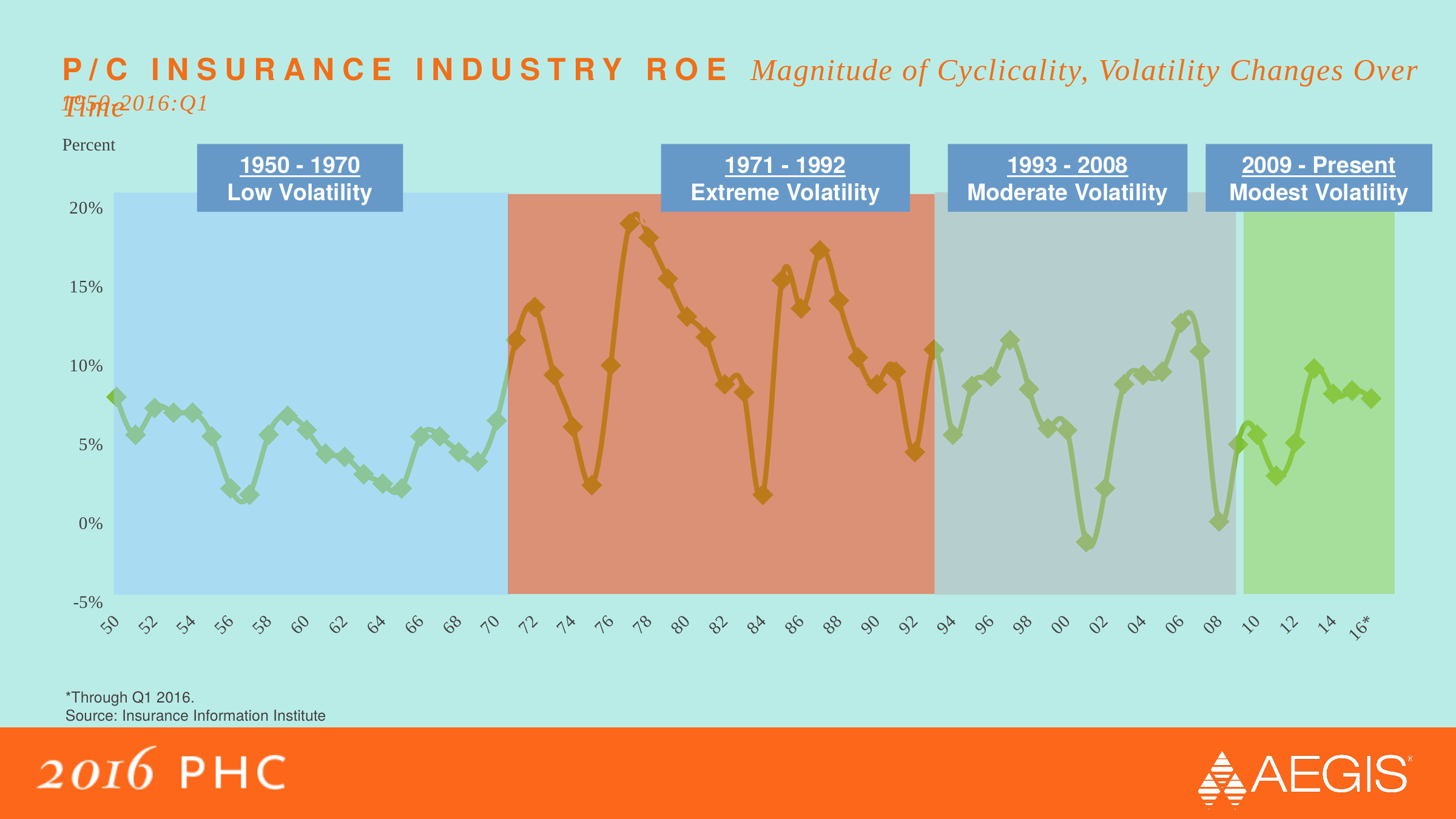

# p/c insurance industry roe Magnitude of Cyclicality, Volatility Changes Over Time
1950-2016:Q1
Percent
1950 - 1970
Low Volatility
1971 - 1992
Extreme Volatility
1993 - 2008
Moderate Volatility
2009 - Present
Modest Volatility

### Chart:

| Category | US P/C Insurers |
|---|---|
| 50 | 0.08 |
| 51 | 0.056 |
| 52 | 0.073 |
| 53 | 0.07 |
| 54 | 0.07 |
| 55 | 0.055 |
| 56 | 0.022 |
| 57 | 0.018 |
| 58 | 0.056 |
| 59 | 0.068 |
| 60 | 0.059 |
| 61 | 0.044 |
| 62 | 0.042 |
| 63 | 0.031 |
| 64 | 0.025 |
| 65 | 0.022 |
| 66 | 0.055 |
| 67 | 0.055 |
| 68 | 0.045 |
| 69 | 0.039 |
| 70 | 0.065 |
| 71 | 0.116 |
| 72 | 0.137 |
| 73 | 0.094 |
| 74 | 0.061 |
| 75 | 0.024 |
| 76 | 0.1 |
| 77 | 0.19 |
| 78 | 0.181 |
| 79 | 0.155 |
| 80 | 0.131 |
| 81 | 0.118 |
| 82 | 0.088 |
| 83 | 0.083 |
| 84 | 0.018 |
| 85 | 0.154 |
| 86 | 0.136 |
| 87 | 0.173 |
| 88 | 0.141 |
| 89 | 0.105 |
| 90 | 0.088 |
| 91 | 0.096 |
| 92 | 0.045 |
| 93 | 0.11 |
| 94 | 0.056 |
| 95 | 0.087 |
| 96 | 0.093 |
| 97 | 0.116 |
| 98 | 0.085 |
| 99 | 0.06 |
| 00 | 0.059 |
| 01 | -0.012 |
| 02 | 0.022 |
| 03 | 0.088 |
| 04 | 0.094 |
| 05 | 0.096 |
| 06 | 0.127 |
| 07 | 0.109 |
| 08 | 0.001 |
| 09 | 0.05 |
| 10 | 0.056 |
| 11 | 0.03 |
| 12 | 0.051 |
| 13 | 0.098 |
| 14 | 0.082 |
| 15 | 0.084 |
| 16* | 0.079 |

*Through Q1 2016.
Source: Insurance Information Institute